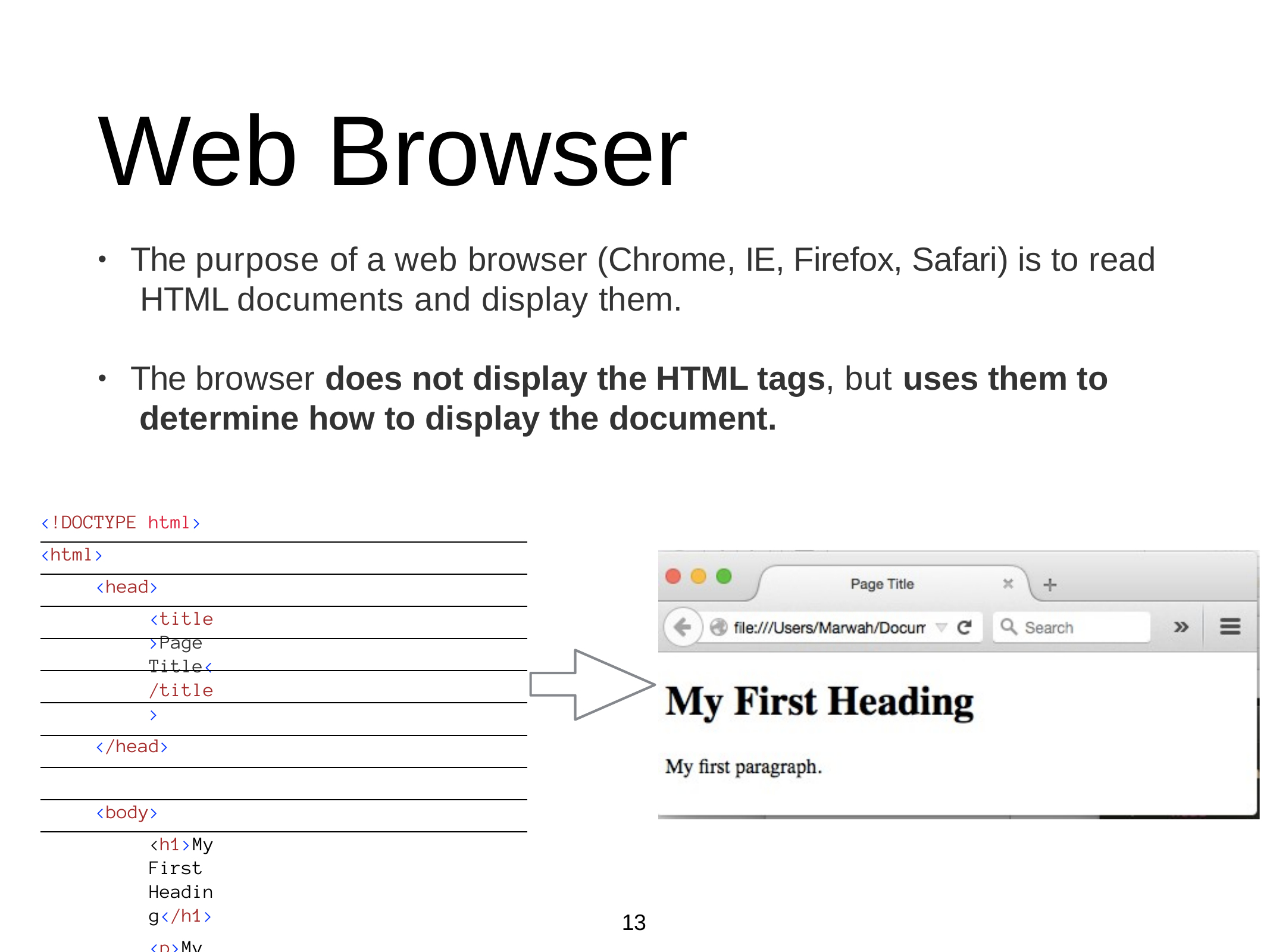

# Web Browser
The purpose of a web browser (Chrome, IE, Firefox, Safari) is to read  HTML documents and display them.
•
The browser does not display the HTML tags, but uses them to  determine how to display the document.
•
<!DOCTYPE html>
<html>
<head>
<title>Page Title</title>
</head>

<body>
<h1>My First Heading</h1>
<p>My first paragraph.</p>
</body>
</html>

13